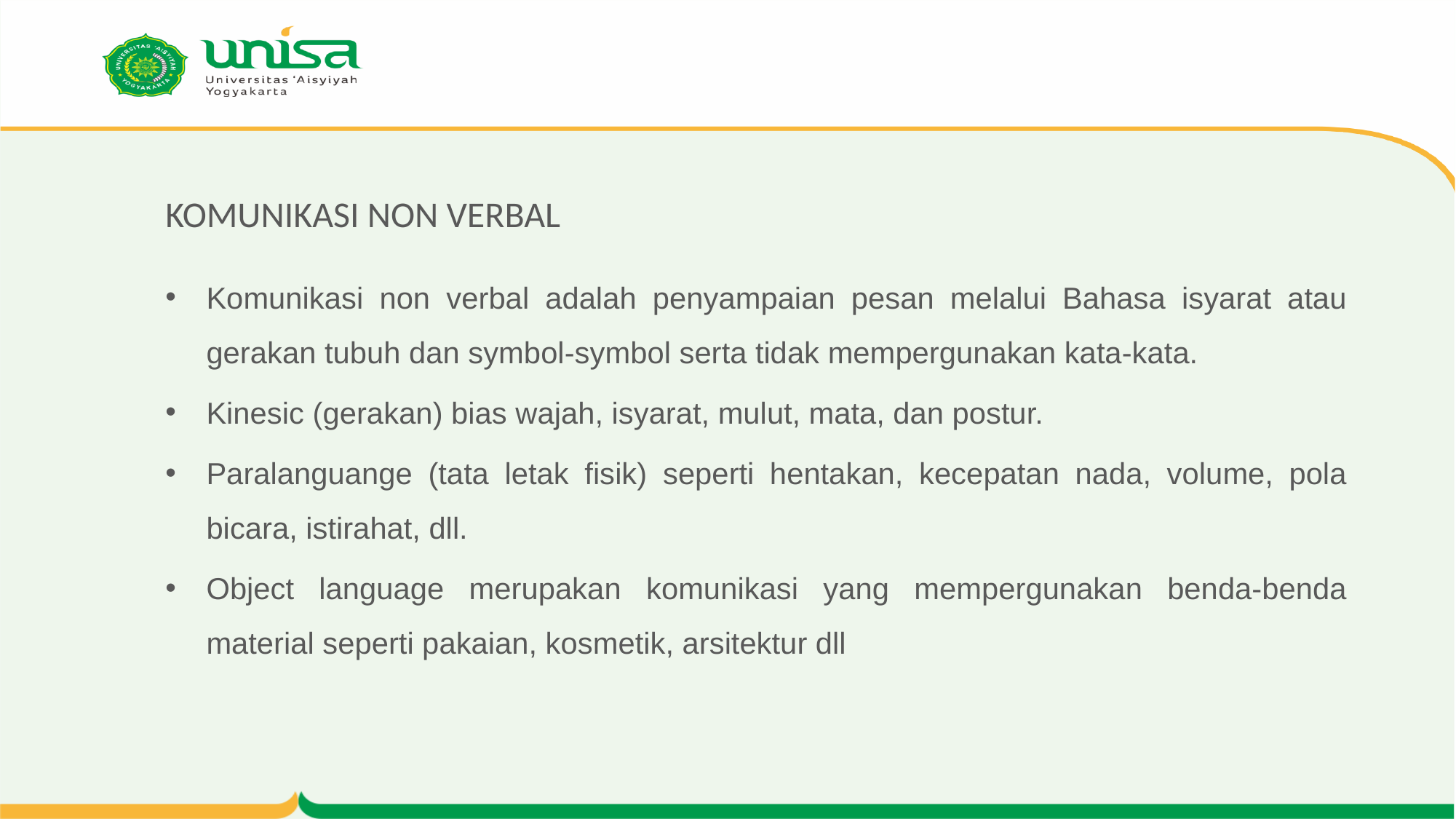

# KOMUNIKASI NON VERBAL
Komunikasi non verbal adalah penyampaian pesan melalui Bahasa isyarat atau gerakan tubuh dan symbol-symbol serta tidak mempergunakan kata-kata.
Kinesic (gerakan) bias wajah, isyarat, mulut, mata, dan postur.
Paralanguange (tata letak fisik) seperti hentakan, kecepatan nada, volume, pola bicara, istirahat, dll.
Object language merupakan komunikasi yang mempergunakan benda-benda material seperti pakaian, kosmetik, arsitektur dll